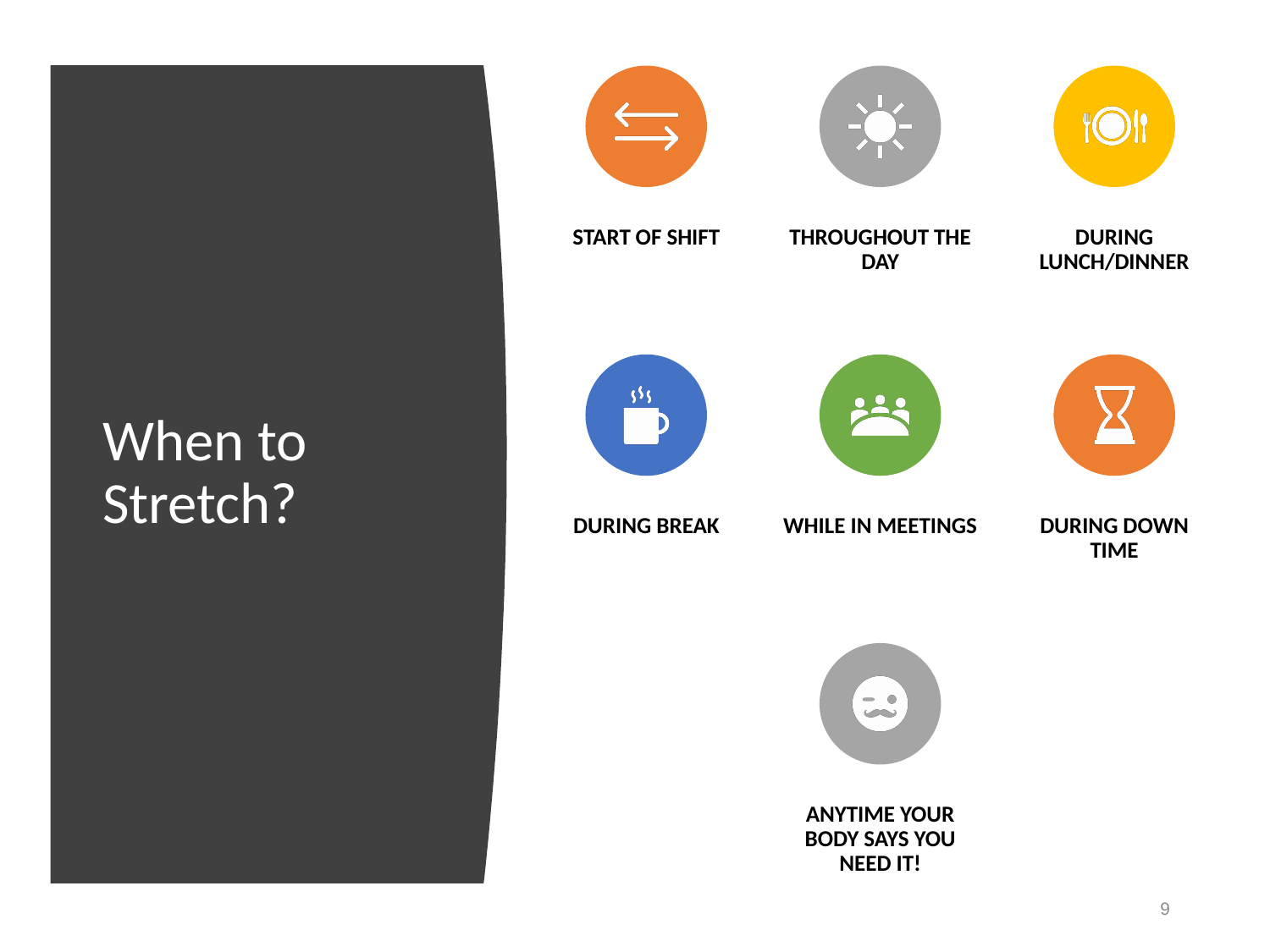

Start of shift
Throughout the day
During lunch/dinner
During break
While in meetings
During down time
Anytime your body says you need it!

# When to Stretch?
9